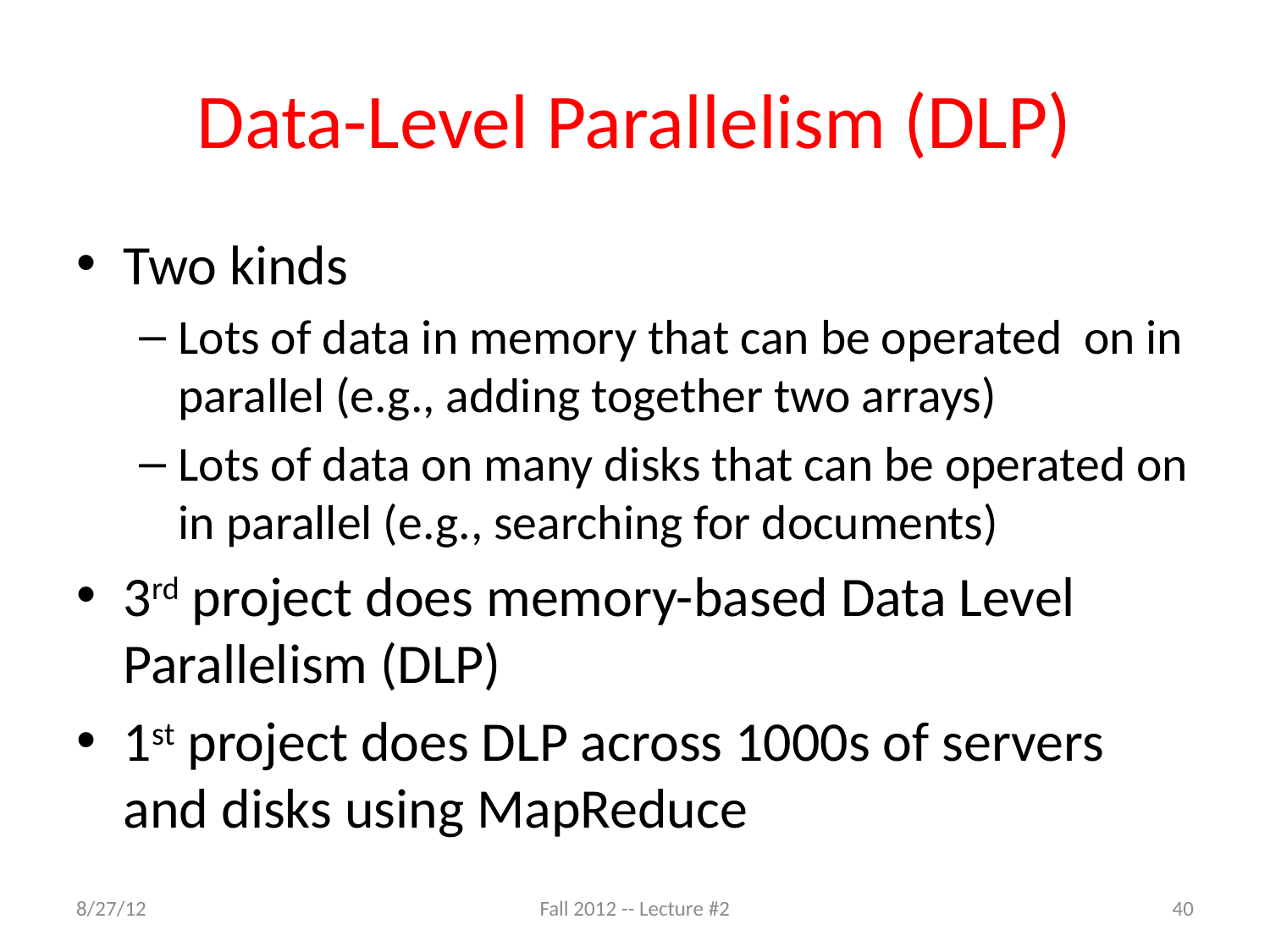

# Data-Level Parallelism (DLP)
Two kinds
Lots of data in memory that can be operated  on in parallel (e.g., adding together two arrays)
Lots of data on many disks that can be operated on in parallel (e.g., searching for documents)
3rd project does memory-based Data Level Parallelism (DLP)
1st project does DLP across 1000s of servers and disks using MapReduce
8/27/12
Fall 2012 -- Lecture #2
40